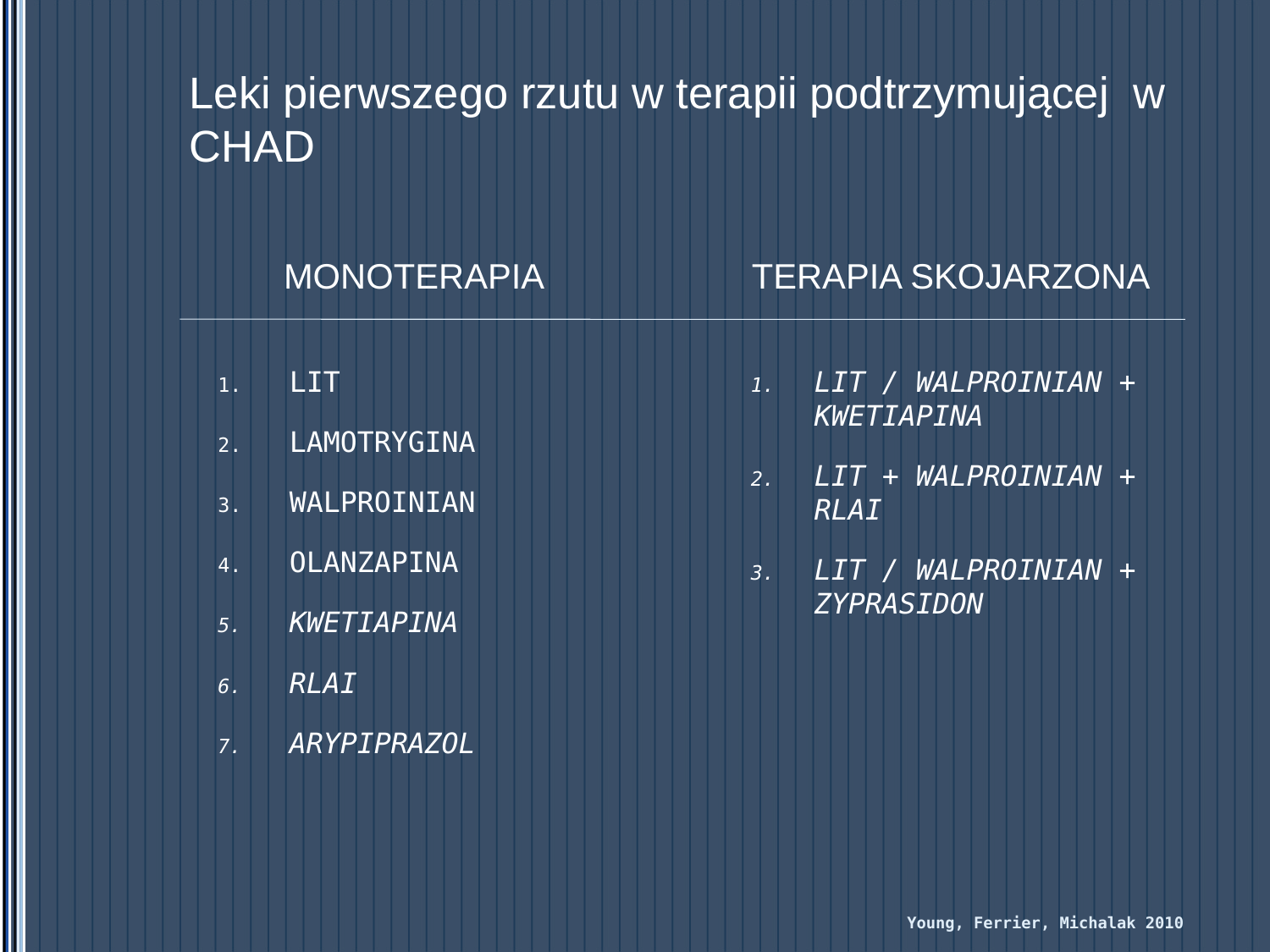

# Leki pierwszego rzutu w terapii podtrzymującej  w  CHAD
MONOTERAPIA
TERAPIA SKOJARZONA
LIT
LAMOTRYGINA
WALPROINIAN
OLANZAPINA
KWETIAPINA
RLAI
ARYPIPRAZOL

LIT / WALPROINIAN + KWETIAPINA
LIT + WALPROINIAN + RLAI
LIT / WALPROINIAN + ZYPRASIDON

Young, Ferrier, Michalak 2010